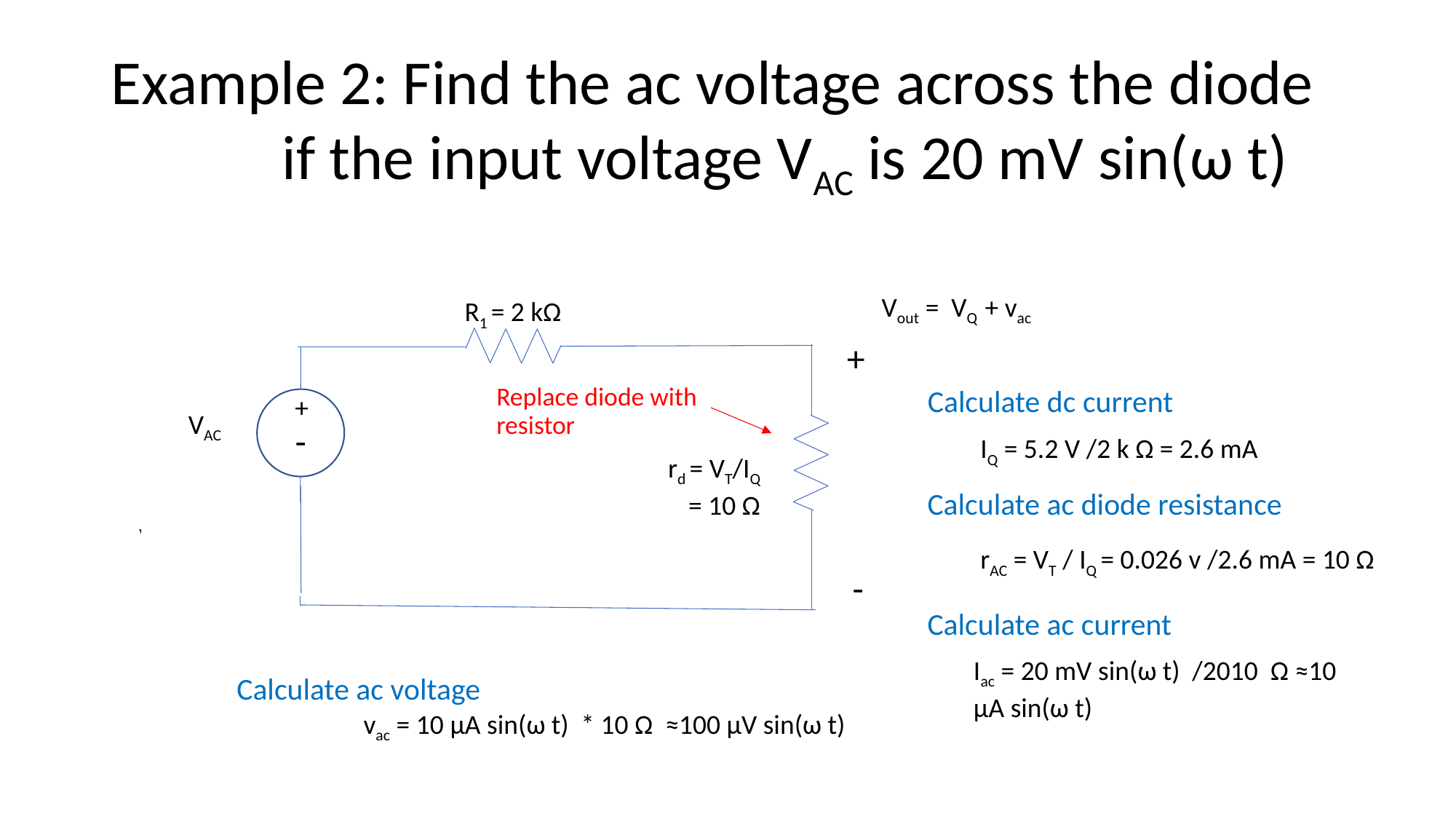

# Example 2: Find the ac voltage across the diode if the input voltage VAC is 20 mV sin(ω t)
Vout =  VQ  + vac
R1 = 2 kΩ
+
Calculate dc current
Replace diode with resistor
+

VAC
-
IQ = 5.2 V /2 k Ω = 2.6 mA
rd = VT/IQ
= 10 Ω
Calculate ac diode resistance

VDC = 5.9 V
rAC = VT / IQ = 0.026 v /2.6 mA = 10 Ω
-
Calculate ac current
Iac = 20 mV sin(ω t)  /2010  Ω ≈10 μA sin(ω t)
Calculate ac voltage
vac = 10 μA sin(ω t)  * 10 Ω  ≈100 μV sin(ω t)